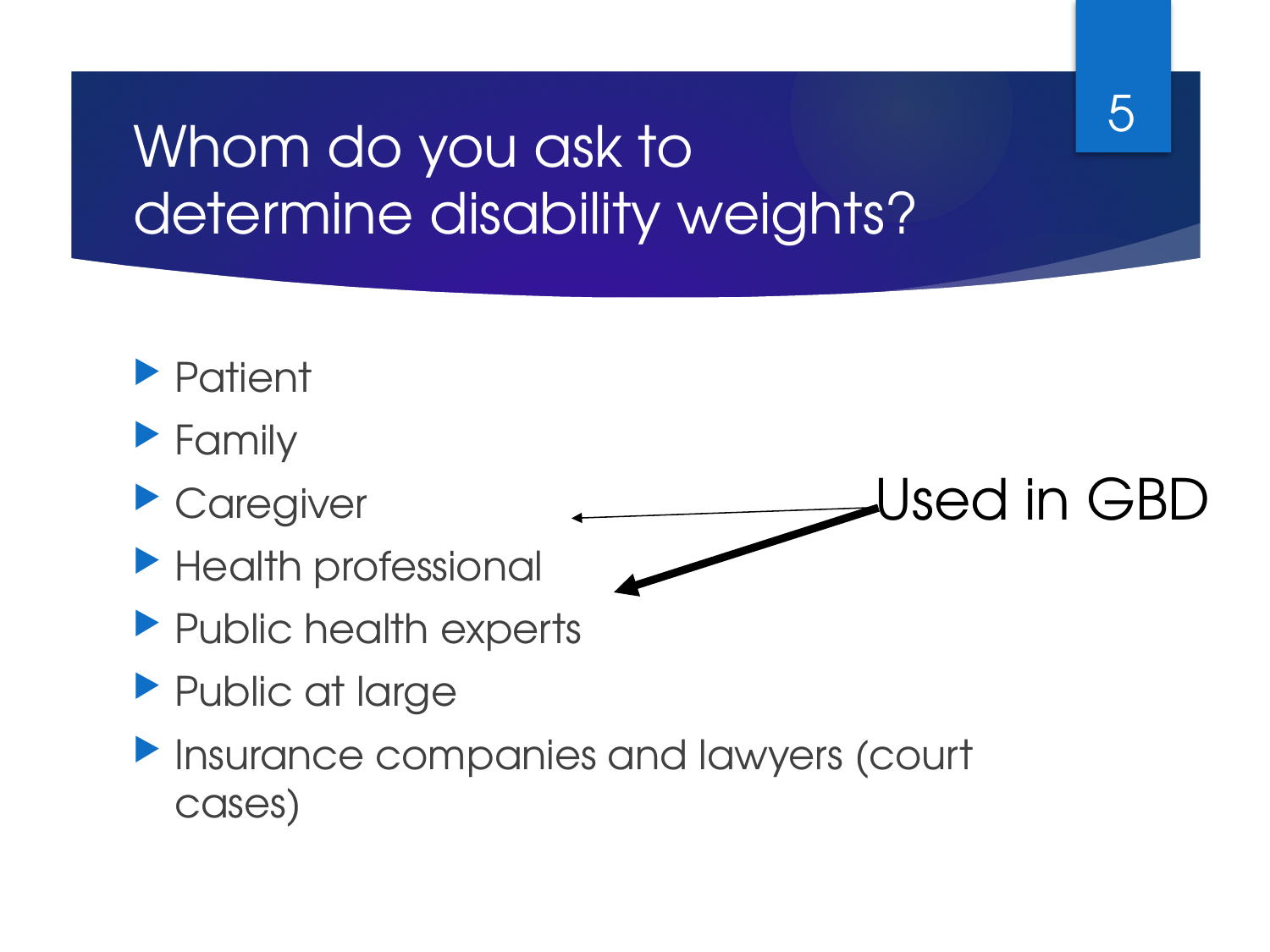

5
# Whom do you ask to determine disability weights?
Patient
Family
Caregiver
Health professional
Public health experts
Public at large
Insurance companies and lawyers (court cases)
Used in GBD